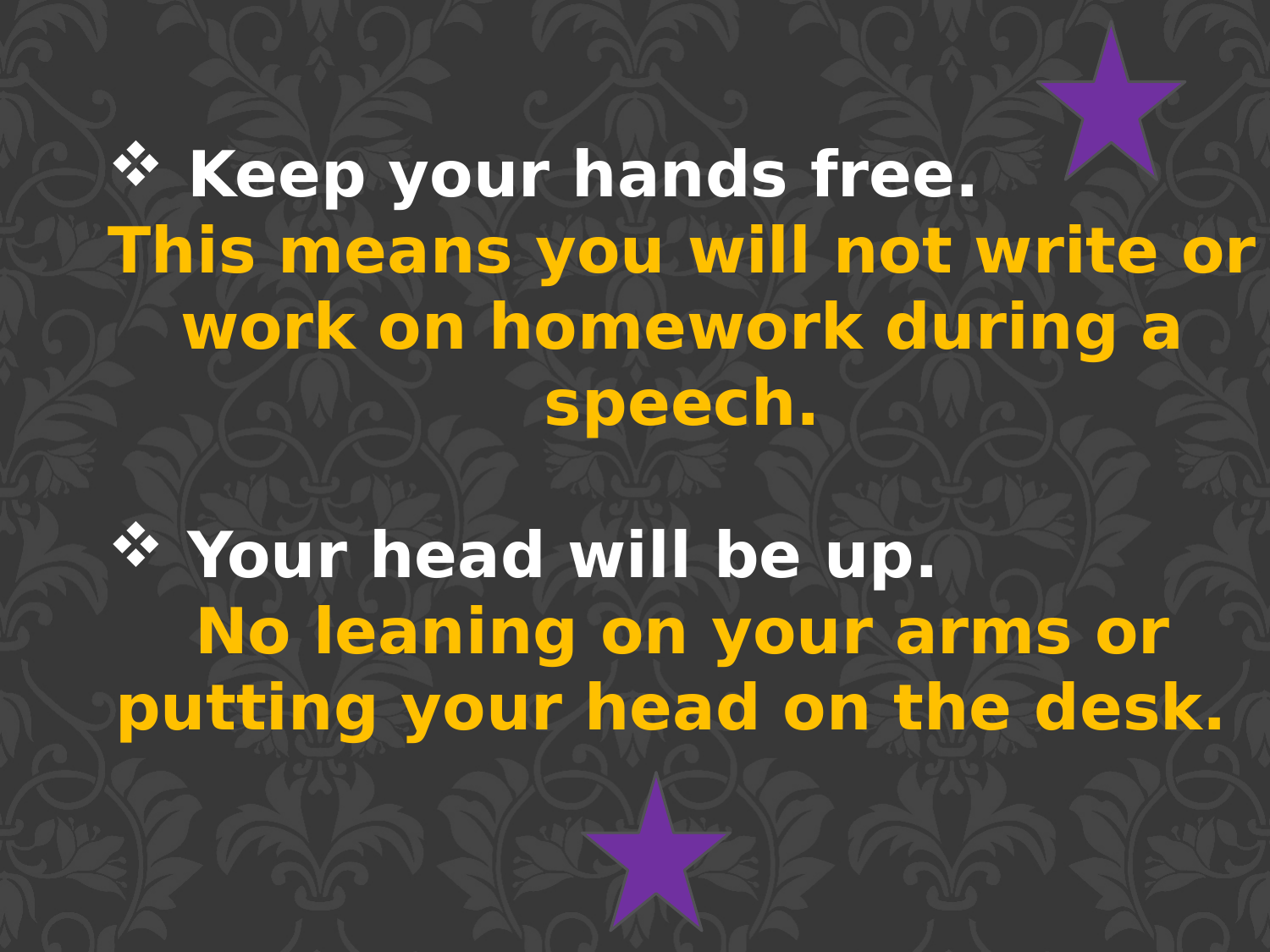

Keep your hands free.
This means you will not write or work on homework during a speech.

Your head will be up.
No leaning on your arms or putting your head on the desk.